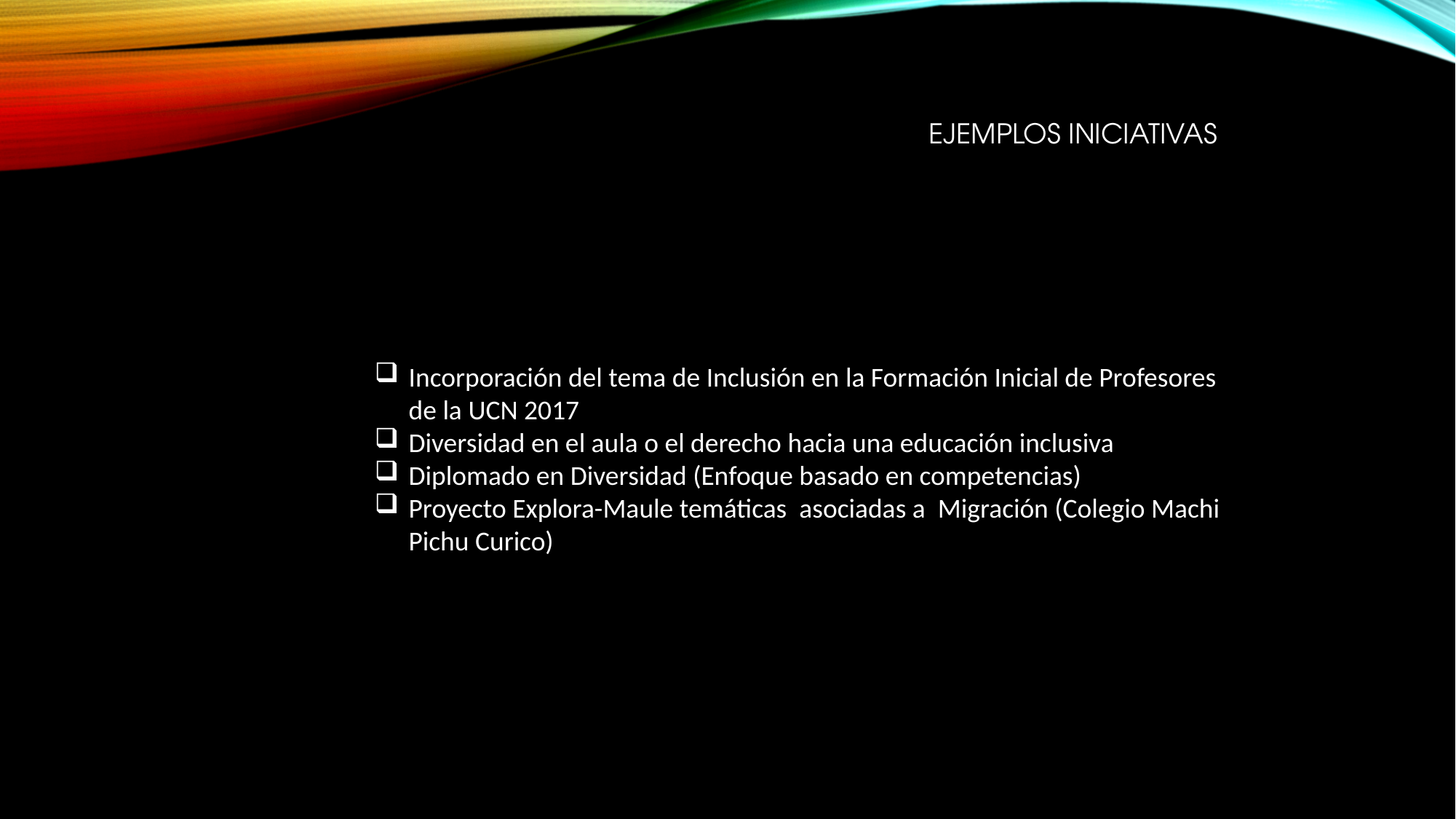

EJEMPLOS INICIATIVAS
Incorporación del tema de Inclusión en la Formación Inicial de Profesores de la UCN 2017
Diversidad en el aula o el derecho hacia una educación inclusiva
Diplomado en Diversidad (Enfoque basado en competencias)
Proyecto Explora-Maule temáticas  asociadas a  Migración (Colegio Machi Pichu Curico)